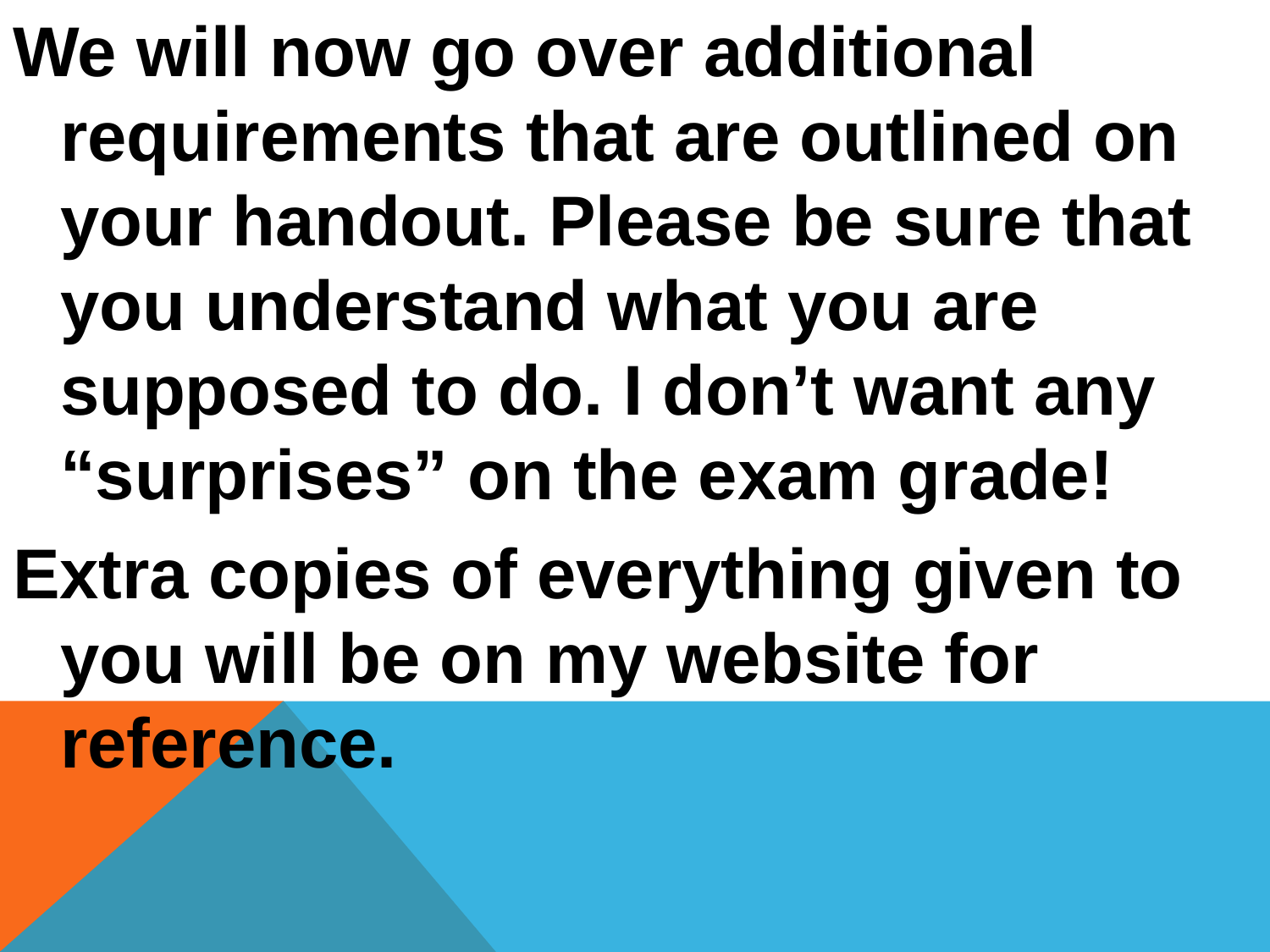

We will now go over additional requirements that are outlined on your handout. Please be sure that you understand what you are supposed to do. I don’t want any “surprises” on the exam grade!
Extra copies of everything given to you will be on my website for reference.